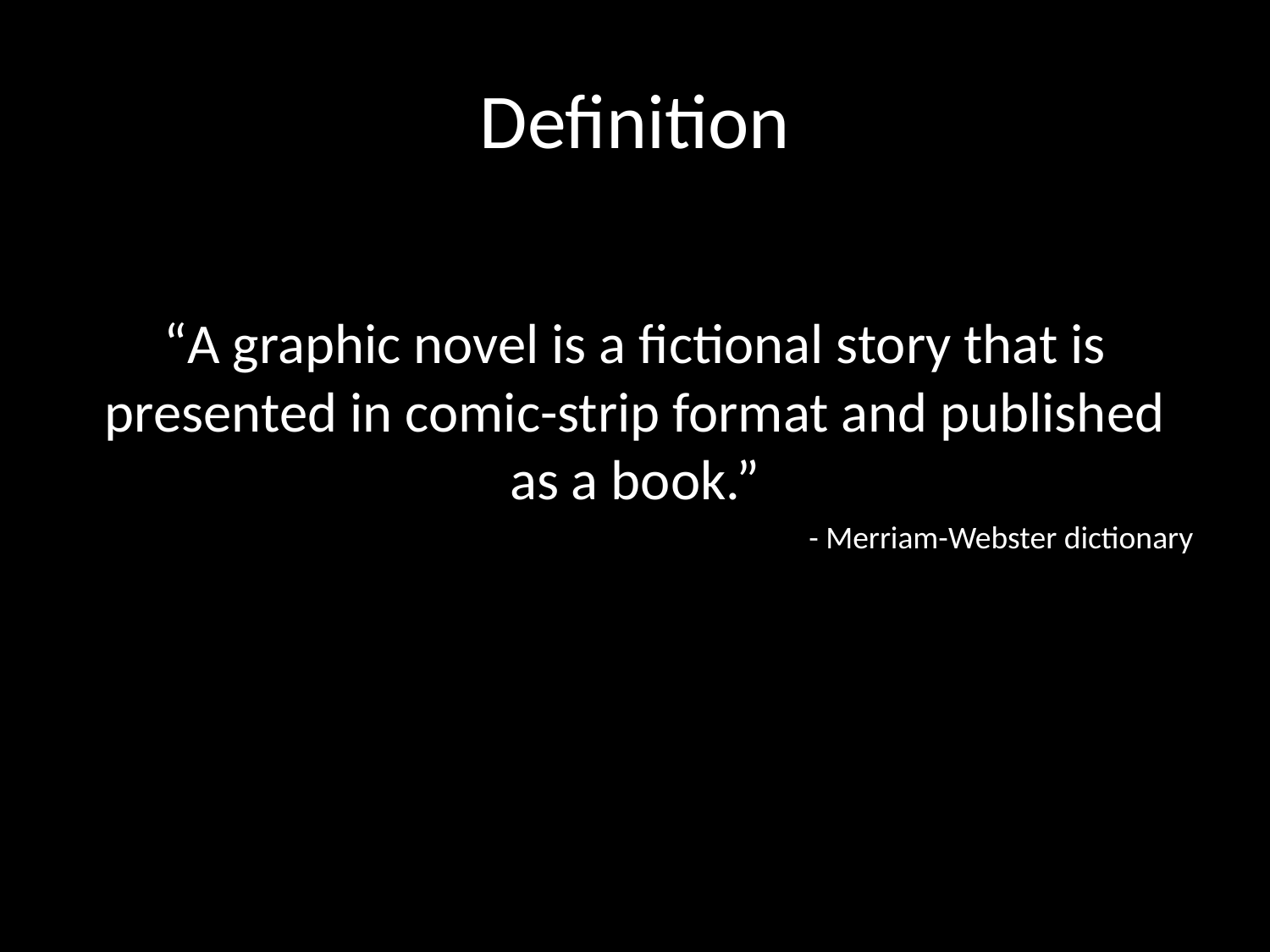

# Definition

“A graphic novel is a fictional story that is presented in comic-strip format and published as a book.”
- Merriam-Webster dictionary